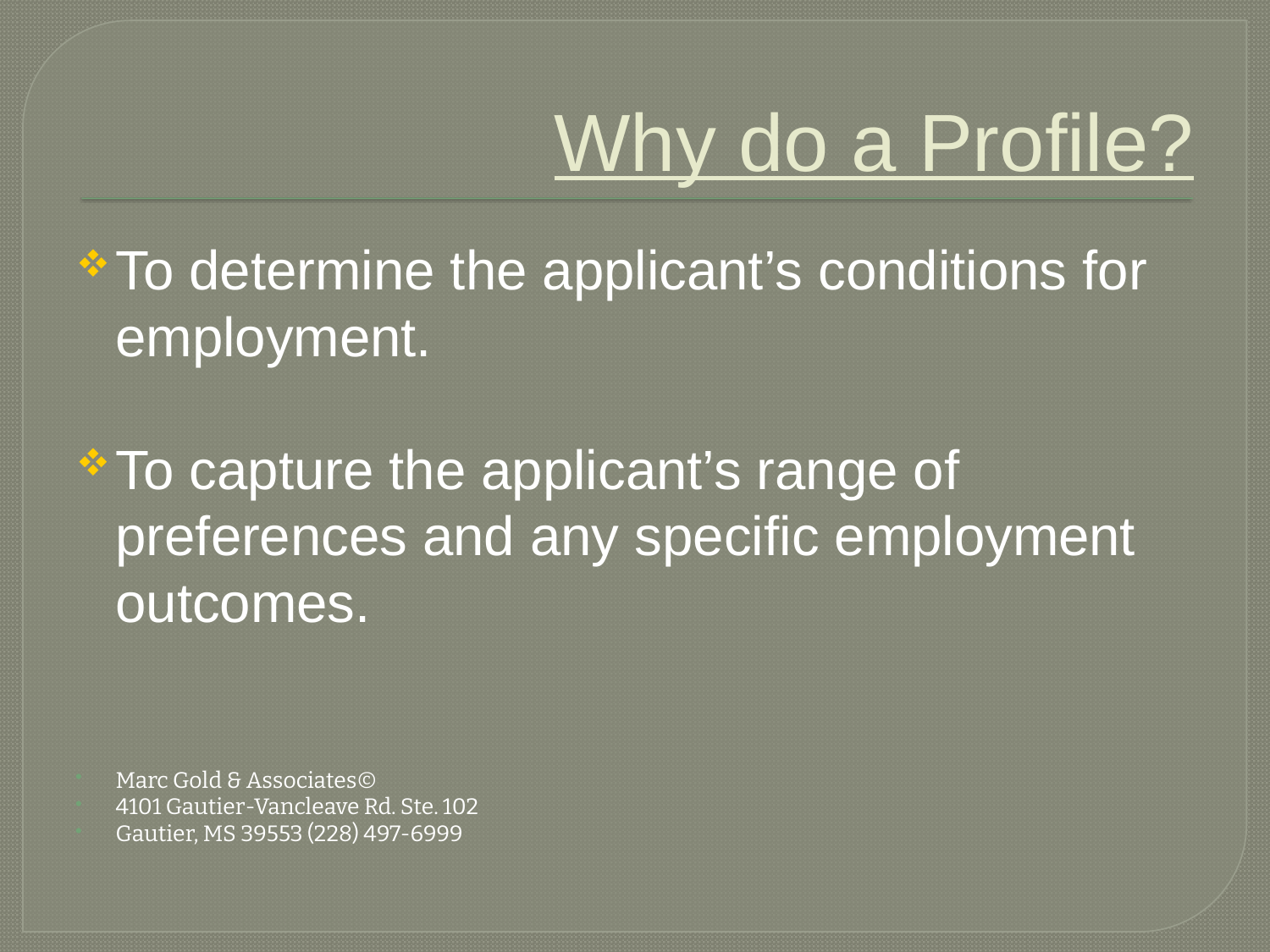

# Why do a Profile?
To determine the applicant’s conditions for employment.
To capture the applicant’s range of preferences and any specific employment outcomes.

Marc Gold & Associates©
4101 Gautier-Vancleave Rd. Ste. 102
Gautier, MS 39553 (228) 497-6999